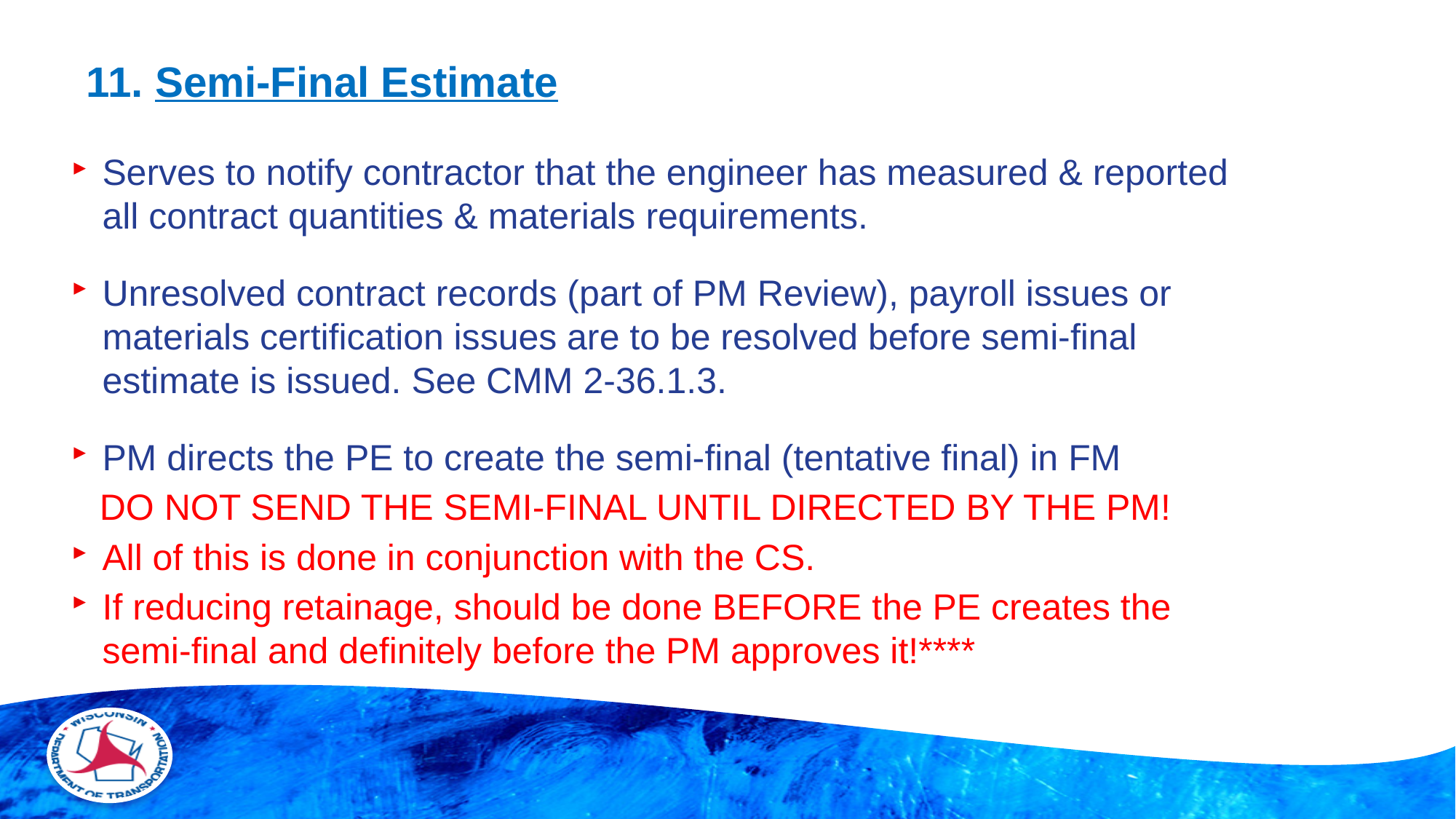

# 11. Semi-Final Estimate
Serves to notify contractor that the engineer has measured & reported all contract quantities & materials requirements.

Unresolved contract records (part of PM Review), payroll issues or materials certification issues are to be resolved before semi-final estimate is issued. See CMM 2-36.1.3.

PM directs the PE to create the semi-final (tentative final) in FM
    DO NOT SEND THE SEMI-FINAL UNTIL DIRECTED BY THE PM!
All of this is done in conjunction with the CS.
If reducing retainage, should be done BEFORE the PE creates the semi-final and definitely before the PM approves it!****